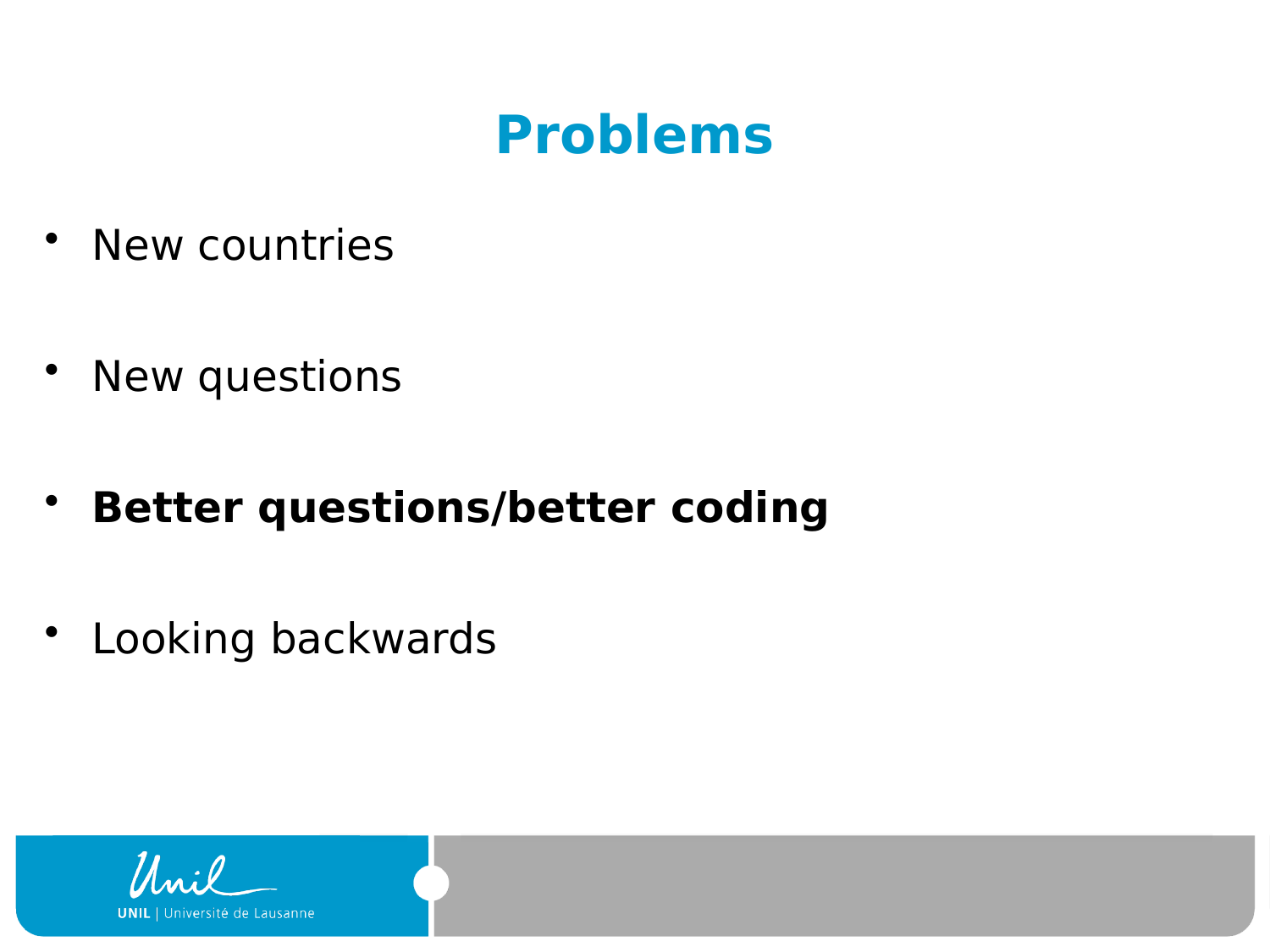

# Problems
New countries

New questions

Better questions/better coding

Looking backwards